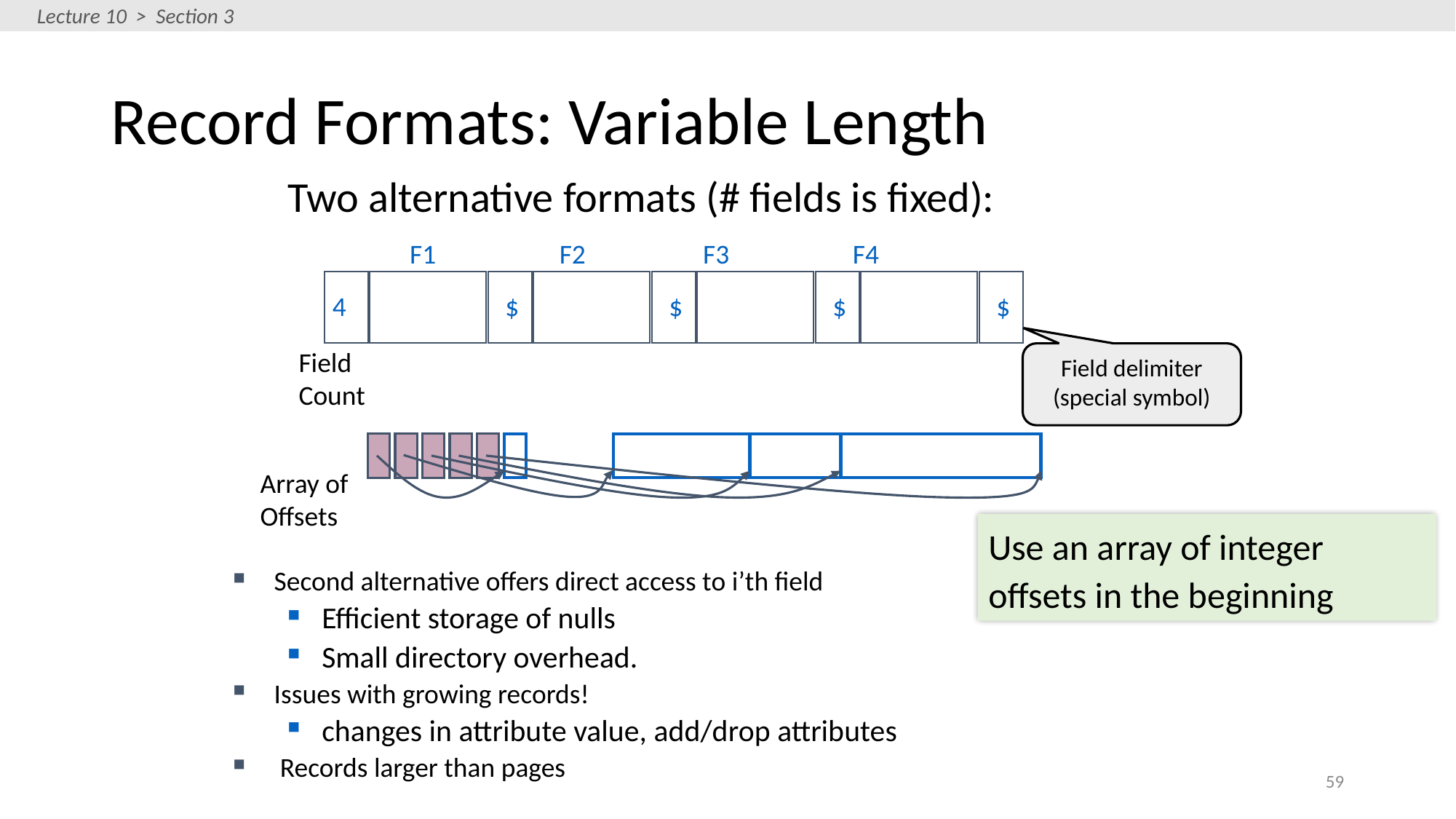

Lecture 10  >  Section 3
Record Formats: Variable Length
Two alternative formats (# fields is fixed):
F1                    F2                   F3                    F4

4
$
$
$
$
Field
Count
Field delimiter (special symbol)

Array of Offsets
Use an array of integer offsets in the beginning
Second alternative offers direct access to i’th field
Efficient storage of nulls
Small directory overhead.
Issues with growing records!
changes in attribute value, add/drop attributes
 Records larger than pages
59